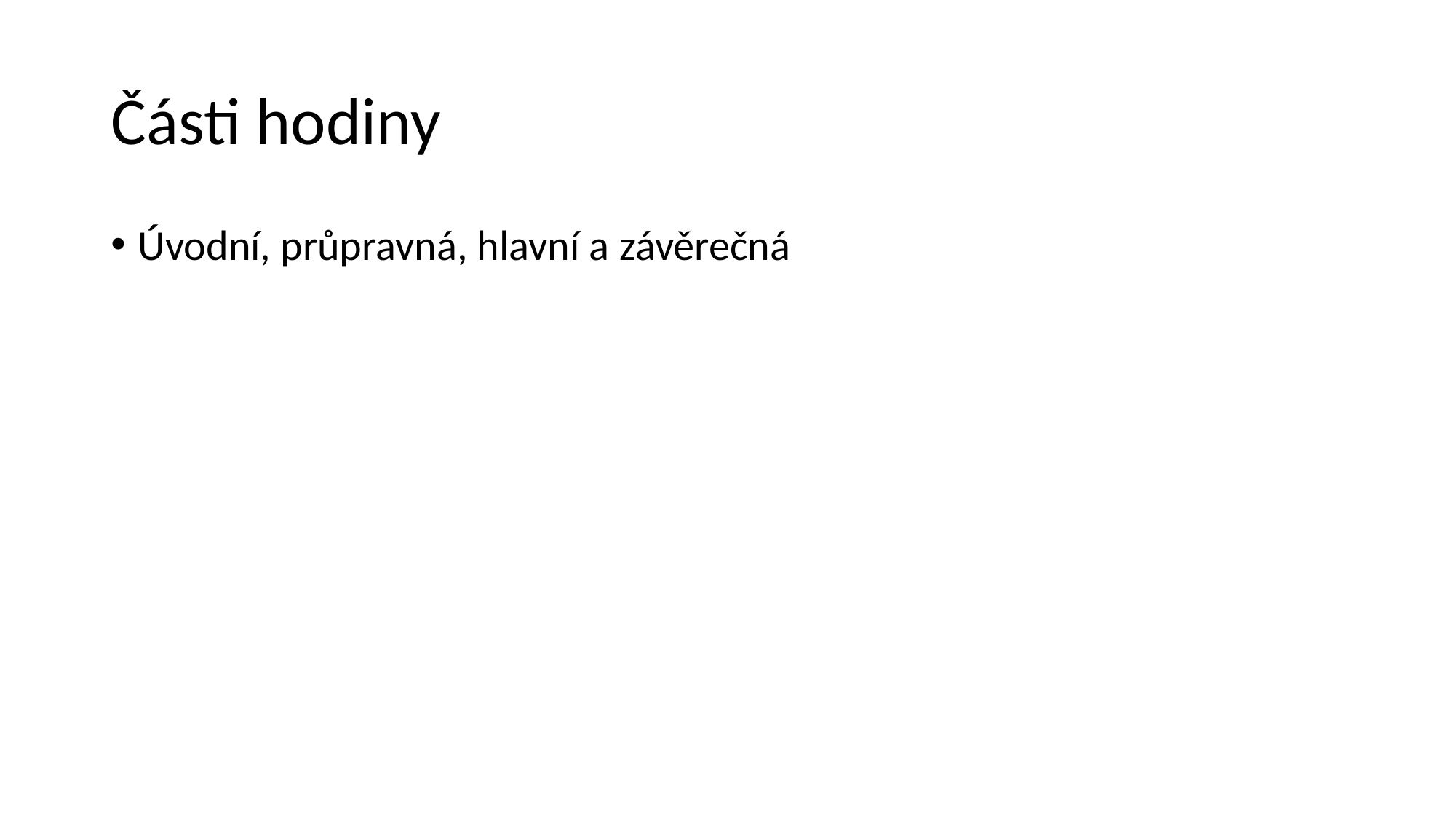

# Části hodiny
Úvodní, průpravná, hlavní a závěrečná